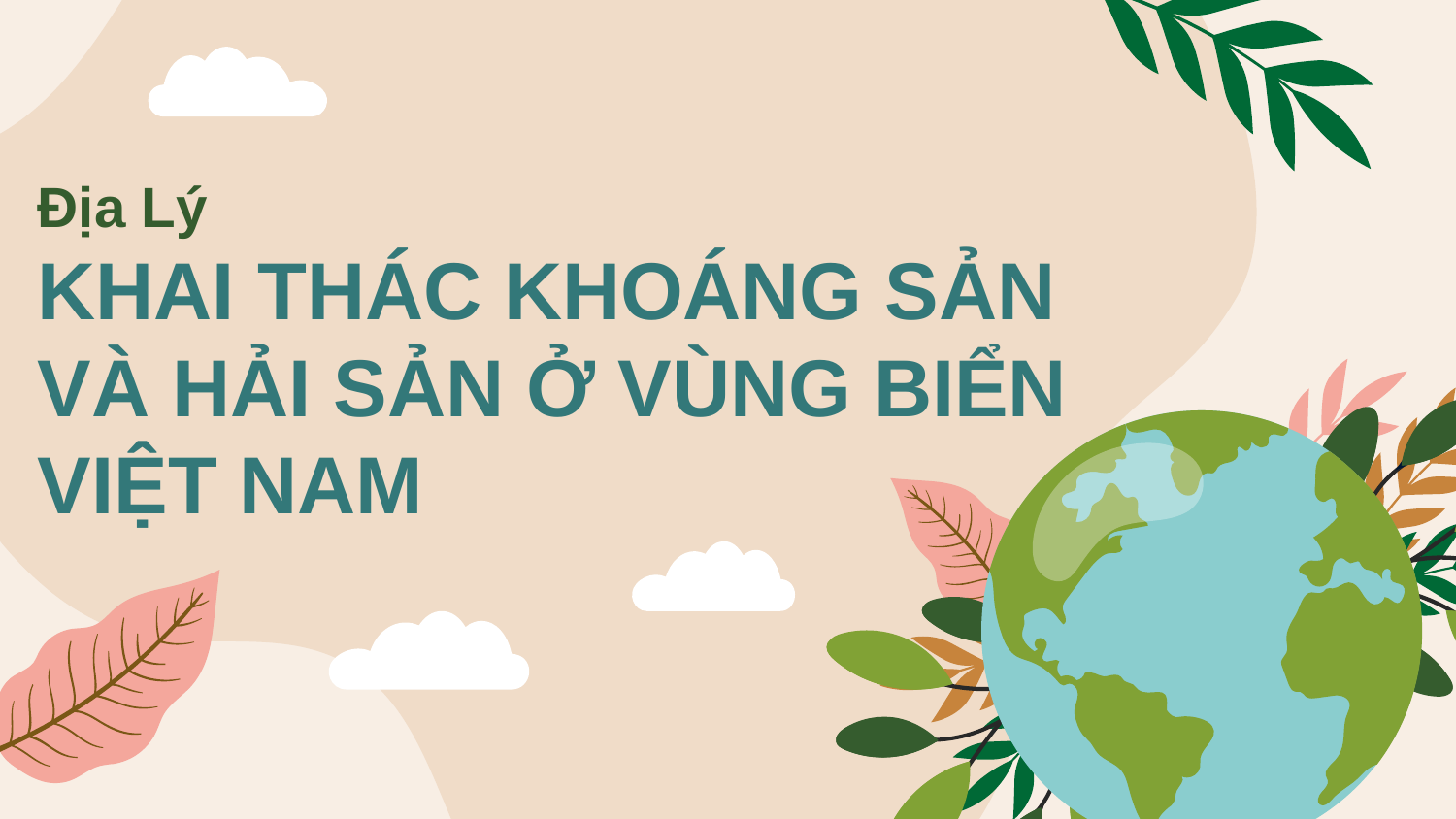

# Địa Lý KHAI THÁC KHOÁNG SẢN VÀ HẢI SẢN Ở VÙNG BIỂN VIỆT NAM